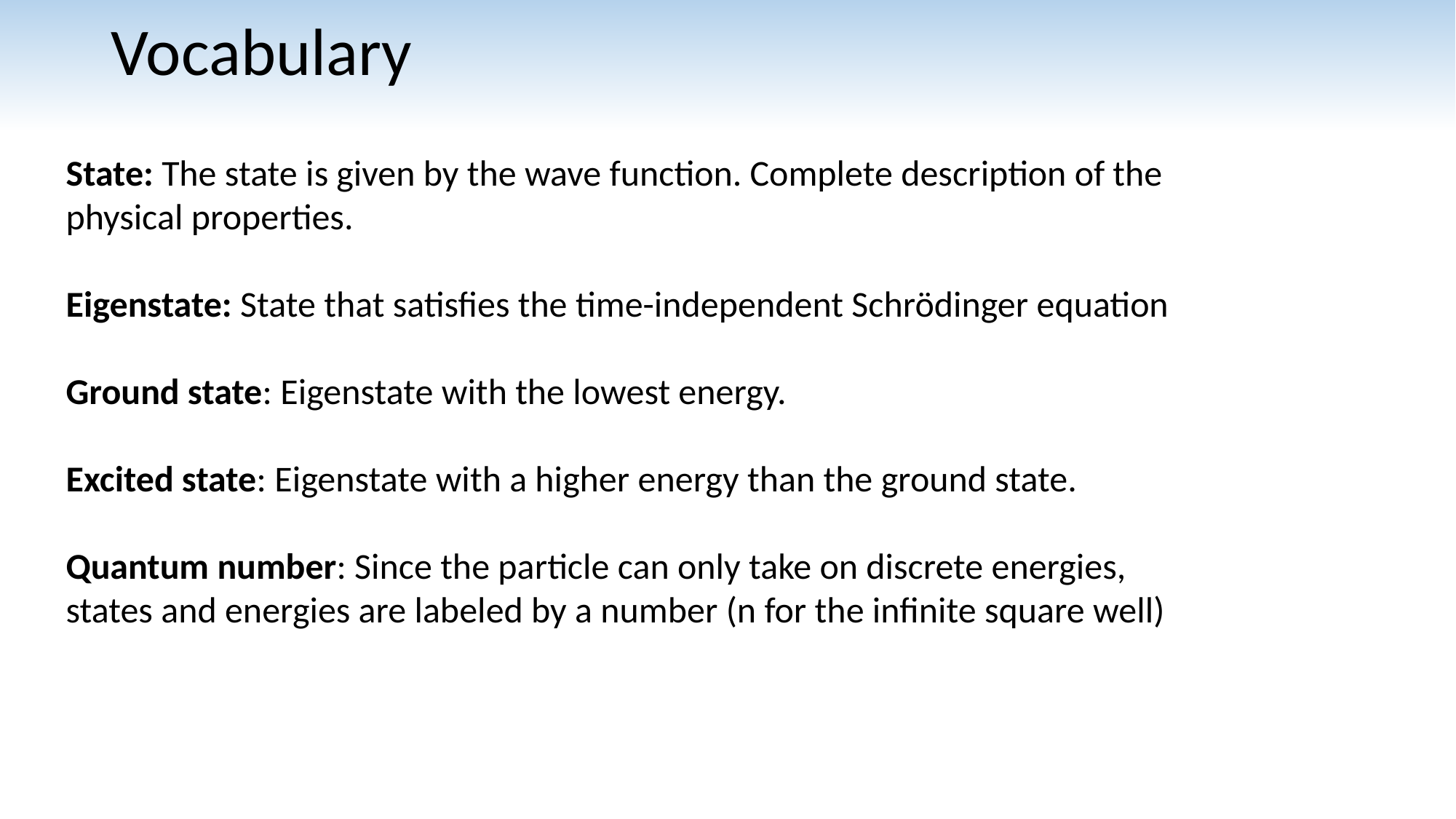

# Vocabulary
State: The state is given by the wave function. Complete description of the physical properties.

Eigenstate: State that satisfies the time-independent Schrödinger equation

Ground state: Eigenstate with the lowest energy.

Excited state: Eigenstate with a higher energy than the ground state.

Quantum number: Since the particle can only take on discrete energies, states and energies are labeled by a number (n for the infinite square well)